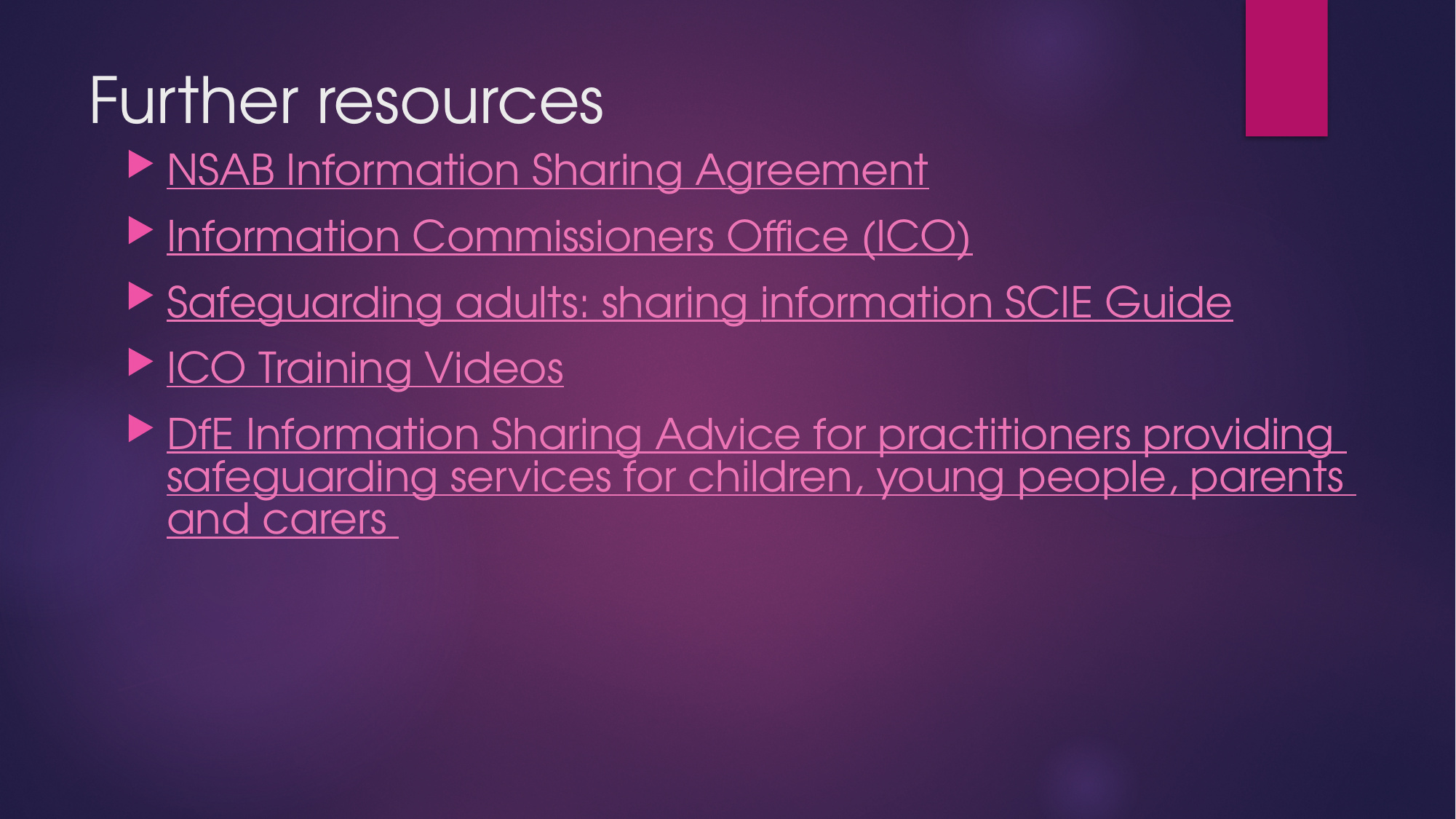

# Further resources
NSAB Information Sharing Agreement
Information Commissioners Office (ICO)
Safeguarding adults: sharing information SCIE Guide
ICO Training Videos
DfE Information Sharing Advice for practitioners providing safeguarding services for children, young people, parents and carers